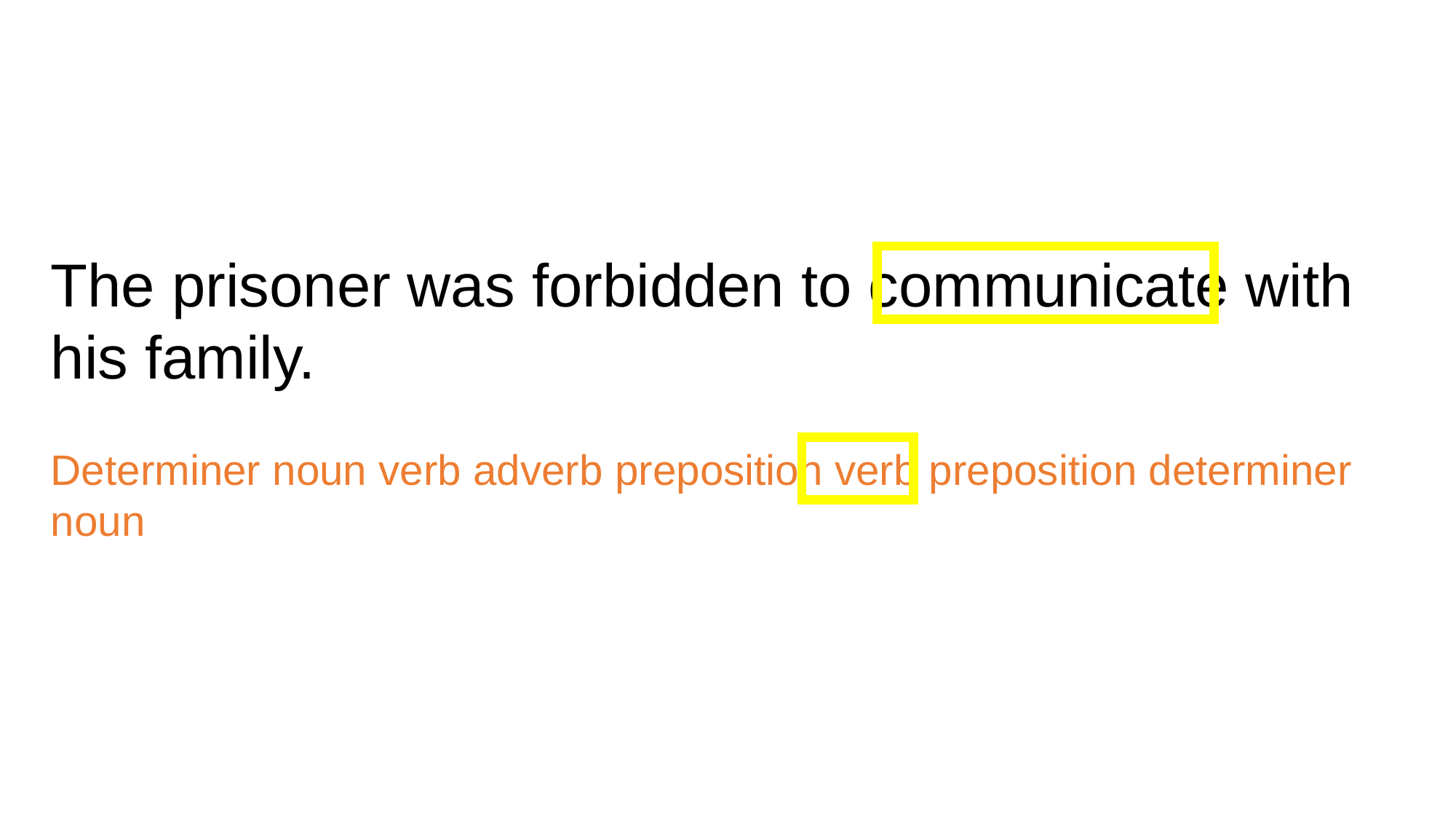

The prisoner was forbidden to communicate with his family.

Determiner noun verb adverb preposition verb preposition determiner noun